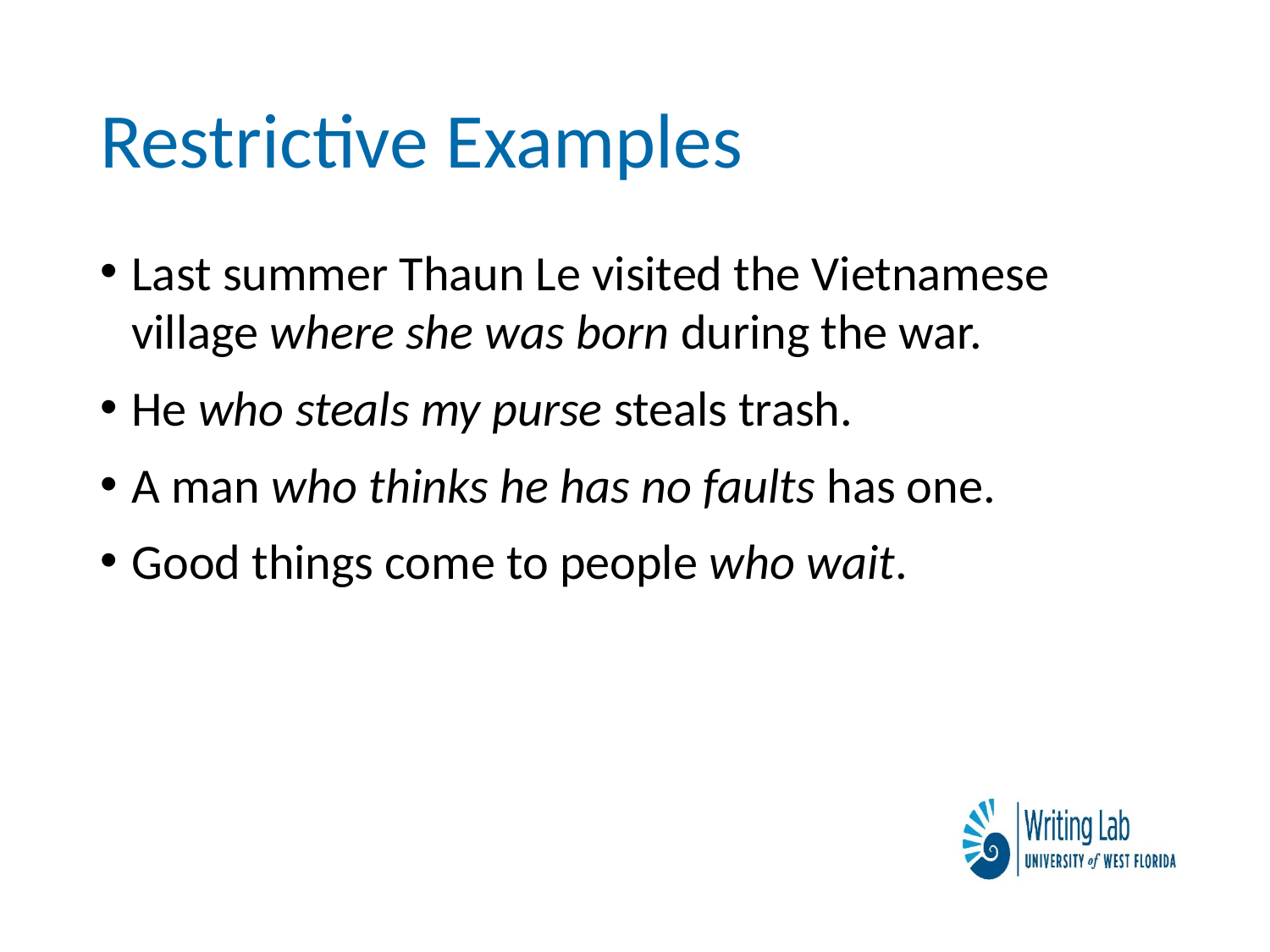

# Restrictive Examples
Last summer Thaun Le visited the Vietnamese village where she was born during the war.
He who steals my purse steals trash.
A man who thinks he has no faults has one.
Good things come to people who wait.